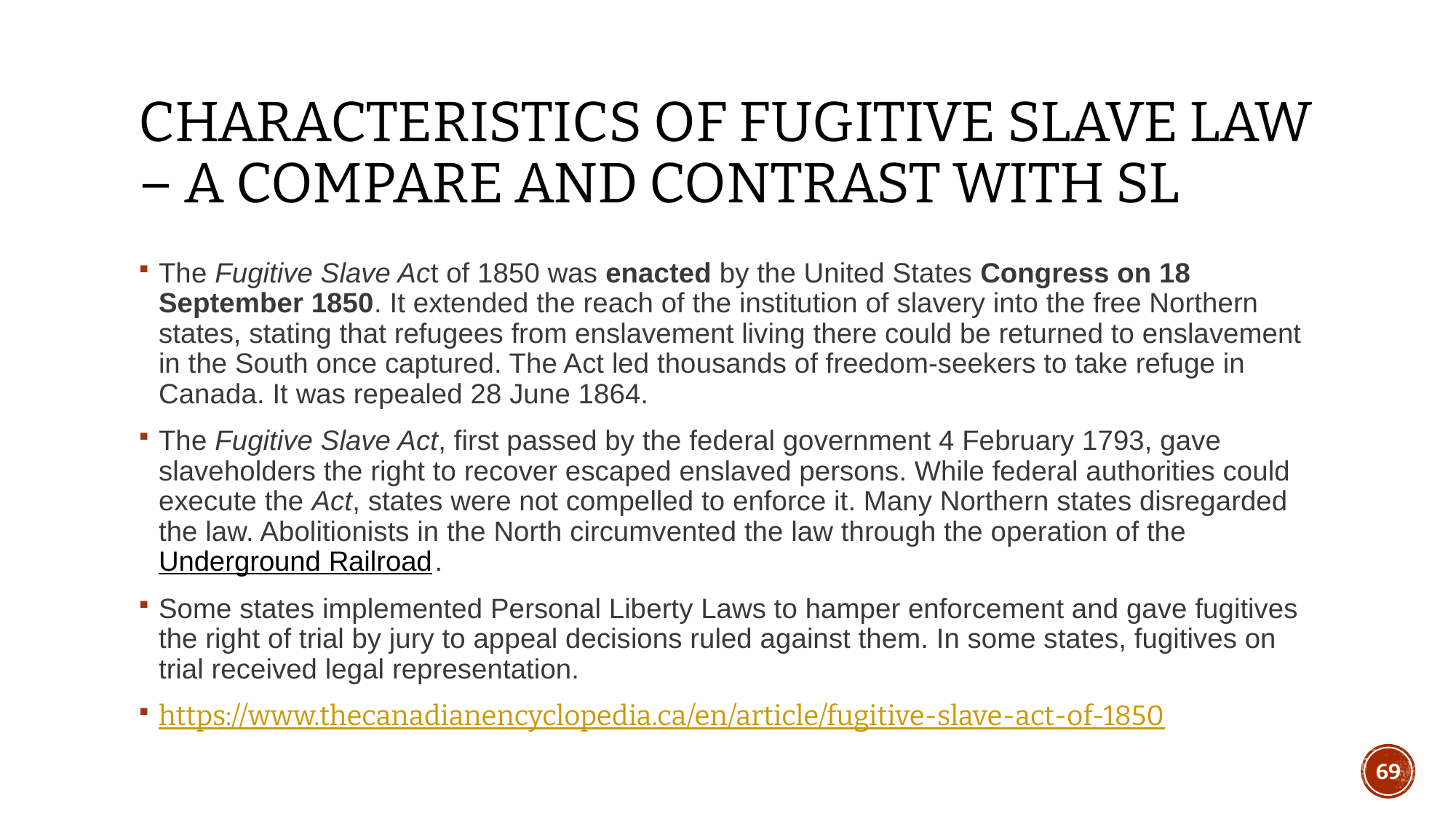

# Characteristics of fugitive slave law – a compare and contrast with sl
The Fugitive Slave Act of 1850 was enacted by the United States Congress on 18 September 1850. It extended the reach of the institution of slavery into the free Northern states, stating that refugees from enslavement living there could be returned to enslavement in the South once captured. The Act led thousands of freedom-seekers to take refuge in Canada. It was repealed 28 June 1864.
The Fugitive Slave Act, first passed by the federal government 4 February 1793, gave slaveholders the right to recover escaped enslaved persons. While federal authorities could execute the Act, states were not compelled to enforce it. Many Northern states disregarded the law. Abolitionists in the North circumvented the law through the operation of the Underground Railroad.
Some states implemented Personal Liberty Laws to hamper enforcement and gave fugitives the right of trial by jury to appeal decisions ruled against them. In some states, fugitives on trial received legal representation.
https://www.thecanadianencyclopedia.ca/en/article/fugitive-slave-act-of-1850

69